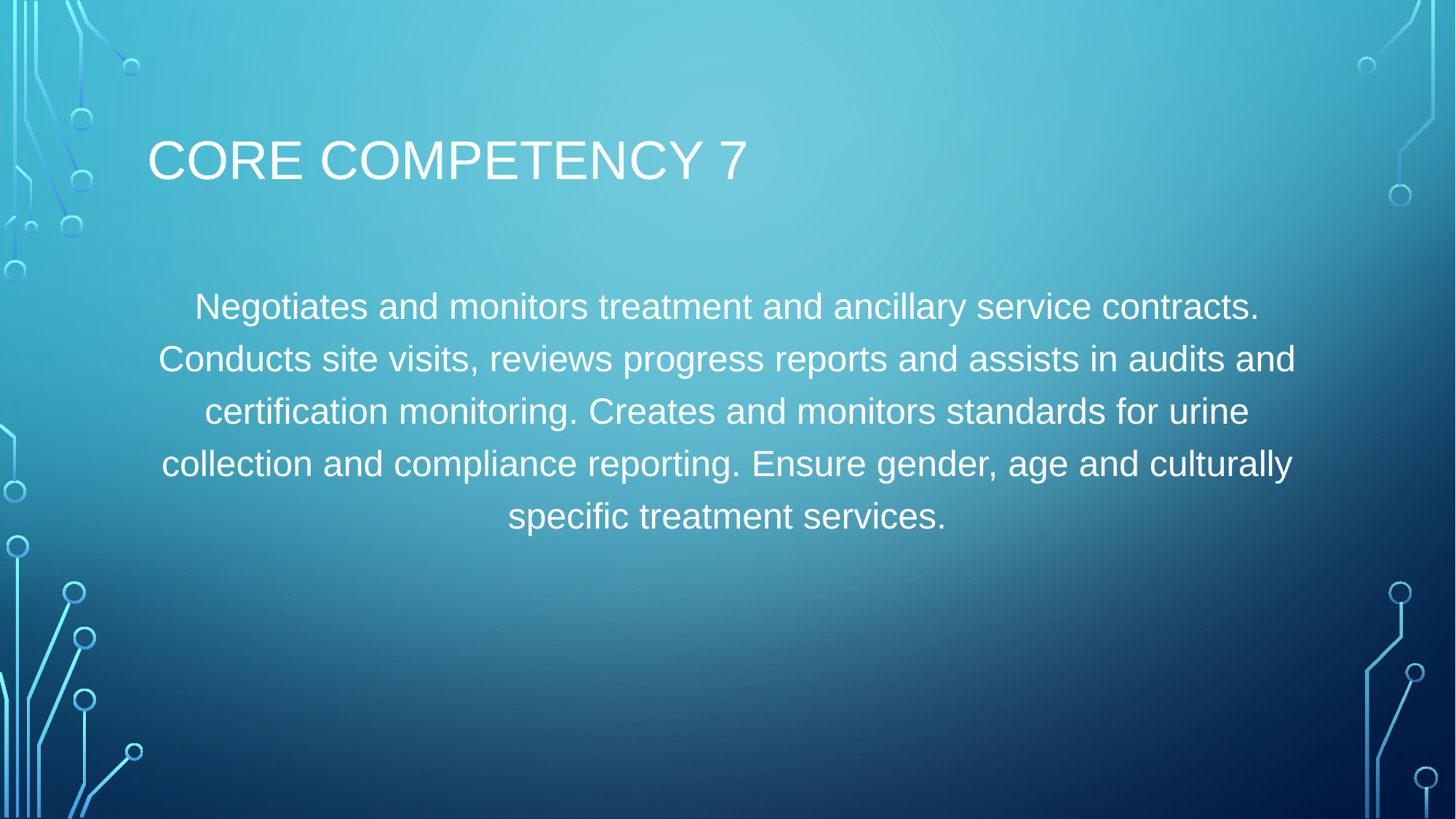

# Core competency 7
Negotiates and monitors treatment and ancillary service contracts. Conducts site visits, reviews progress reports and assists in audits and certification monitoring. Creates and monitors standards for urine collection and compliance reporting. Ensure gender, age and culturally specific treatment services.